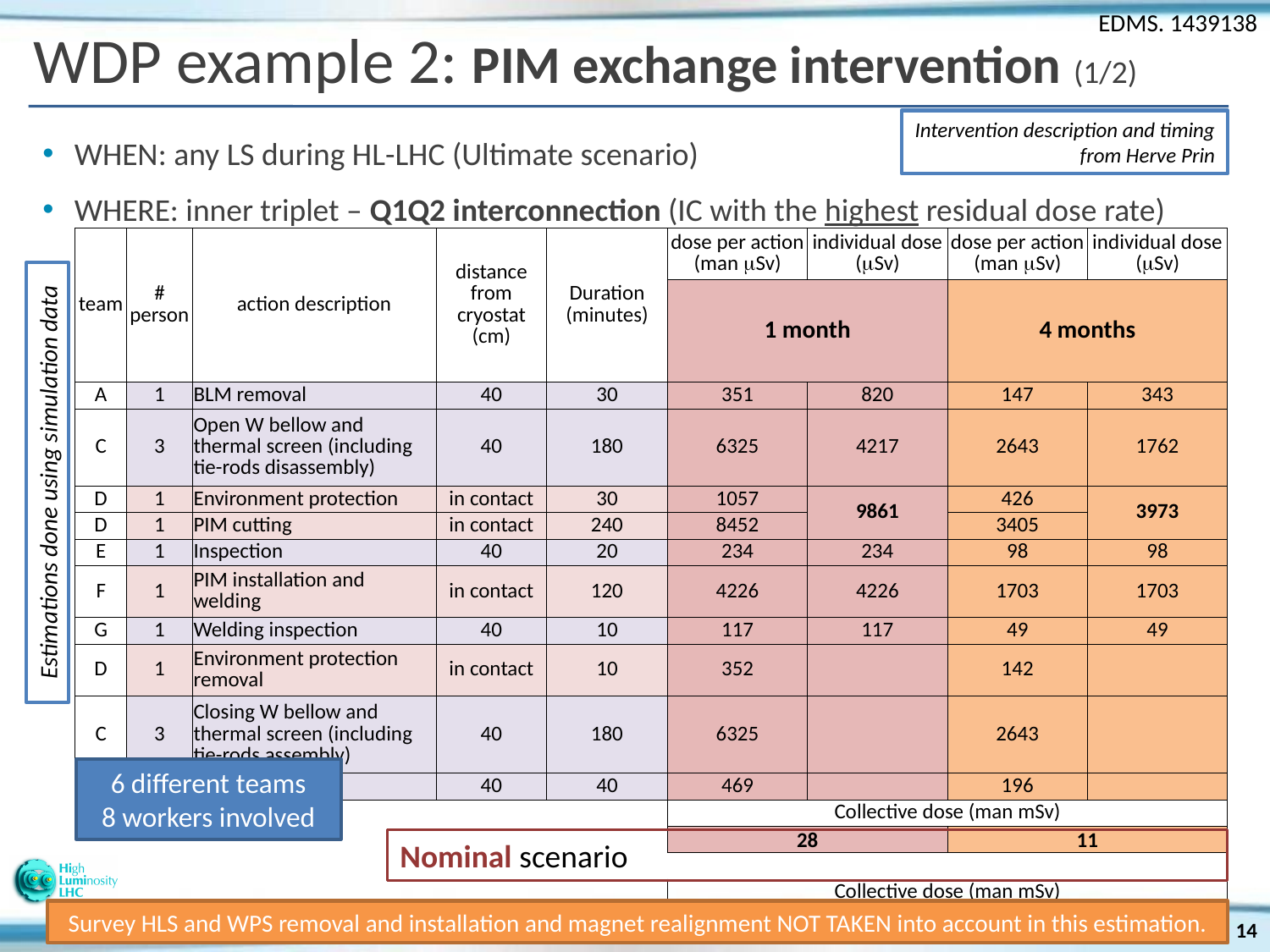

# WDP example 2: PIM exchange intervention (1/2)
Intervention description and timing from Herve Prin
WHEN: any LS during HL-LHC (Ultimate scenario)
WHERE: inner triplet – Q1Q2 interconnection (IC with the highest residual dose rate)
| team | # person | action description | distance from cryostat (cm) | Duration (minutes) | dose per action (man μSv) | individual dose (μSv) | dose per action (man μSv) | individual dose (μSv) |
| --- | --- | --- | --- | --- | --- | --- | --- | --- |
|  |  |  |  |  | 1 month |  | 4 months |  |
| A | 1 | BLM removal | 40 | 30 | 351 | 820 | 147 | 343 |
| C | 3 | Open W bellow and thermal screen (including tie-rods disassembly) | 40 | 180 | 6325 | 4217 | 2643 | 1762 |
| D | 1 | Environment protection | in contact | 30 | 1057 | 9861 | 426 | 3973 |
| D | 1 | PIM cutting | in contact | 240 | 8452 |  | 3405 |  |
| E | 1 | Inspection | 40 | 20 | 234 | 234 | 98 | 98 |
| F | 1 | PIM installation and welding | in contact | 120 | 4226 | 4226 | 1703 | 1703 |
| G | 1 | Welding inspection | 40 | 10 | 117 | 117 | 49 | 49 |
| D | 1 | Environment protection removal | in contact | 10 | 352 |  | 142 |  |
| C | 3 | Closing W bellow and thermal screen (including tie-rods assembly) | 40 | 180 | 6325 |  | 2643 |  |
| A | 1 | BLM installation | 40 | 40 | 469 |  | 196 |  |
|  |  |  |  |  | Collective dose (man mSv) |  |  |  |
|  |  |  |  |  | 28 |  | 11 |  |
|  |  |  |  |  |  |  |  |  |
|  |  |  |  |  | Collective dose (man mSv) |  |  |  |
|  |  |  |  |  | 21 |  | 8 |  |
Estimations done using simulation data
6 different teams
8 workers involved
Nominal scenario

Survey HLS and WPS removal and installation and magnet realignment NOT TAKEN into account in this estimation.
C. Adorisio - 4th Joint HiLumi LHC-LARP Annual Meeting
14